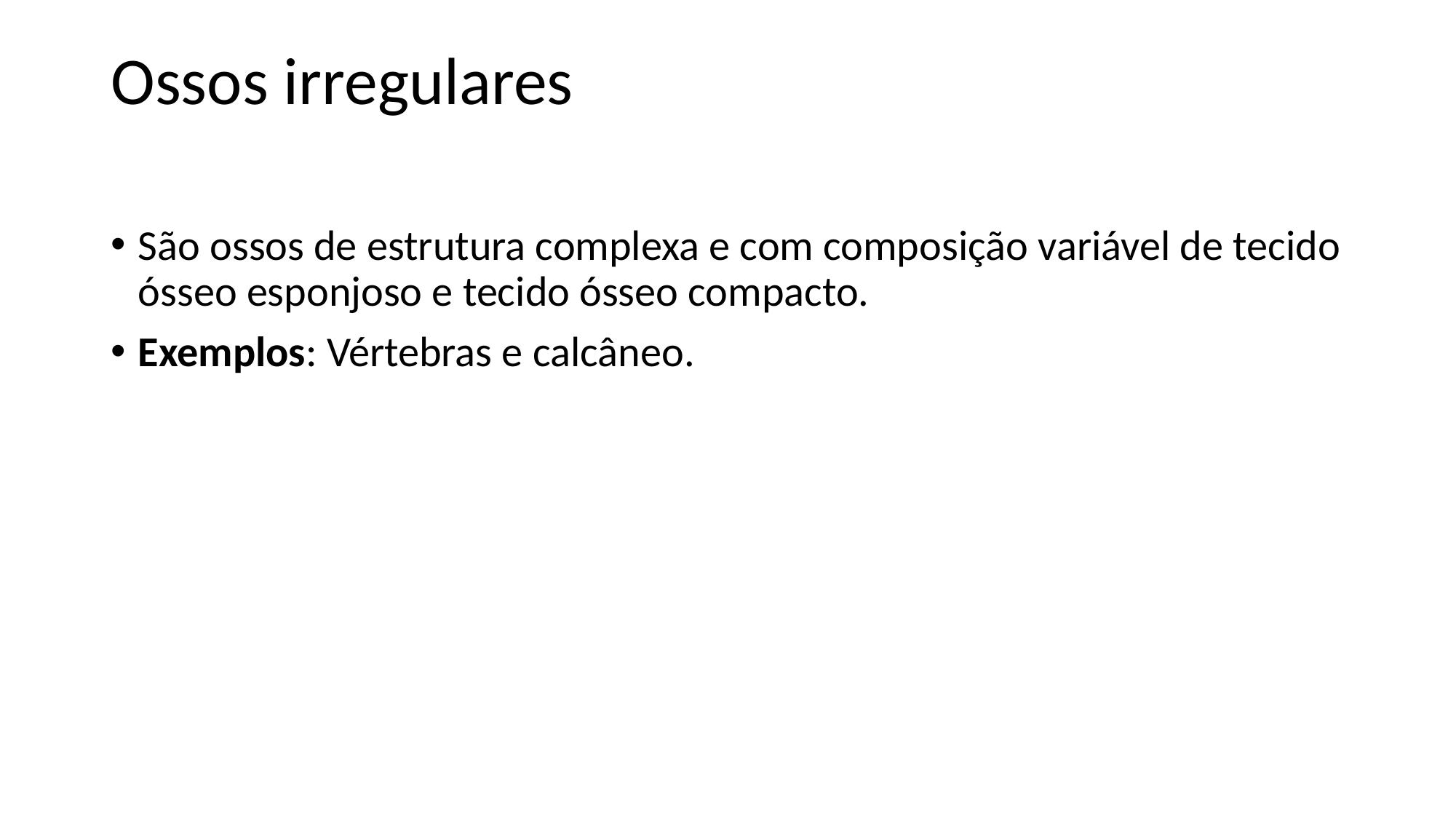

# Ossos irregulares
São ossos de estrutura complexa e com composição variável de tecido ósseo esponjoso e tecido ósseo compacto.
Exemplos: Vértebras e calcâneo.